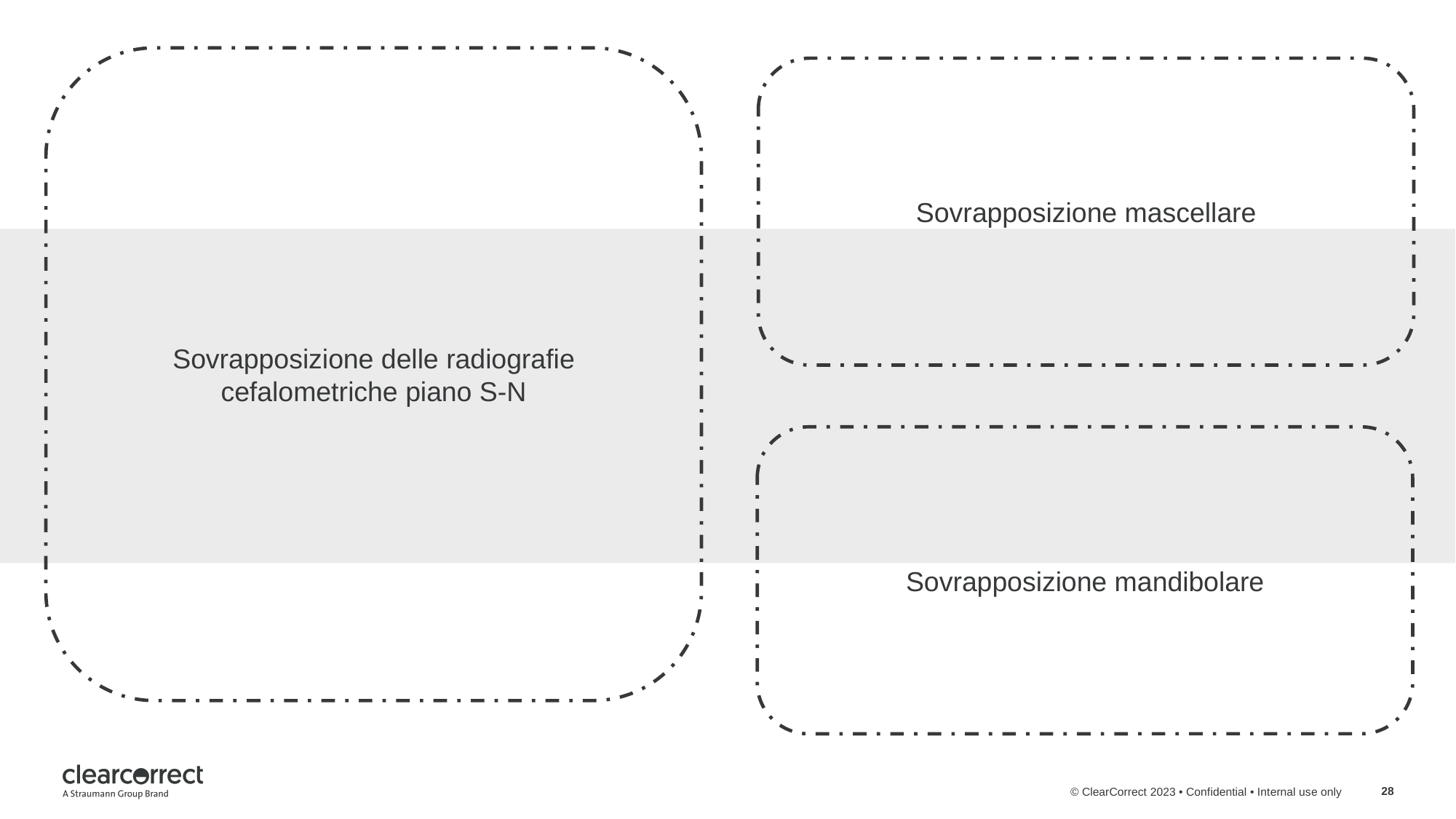

Sovrapposizione delle radiografie cefalometriche piano S-N
Sovrapposizione mascellare

Sovrapposizione mandibolare
© ClearCorrect 2023 • Confidential • Internal use only
28